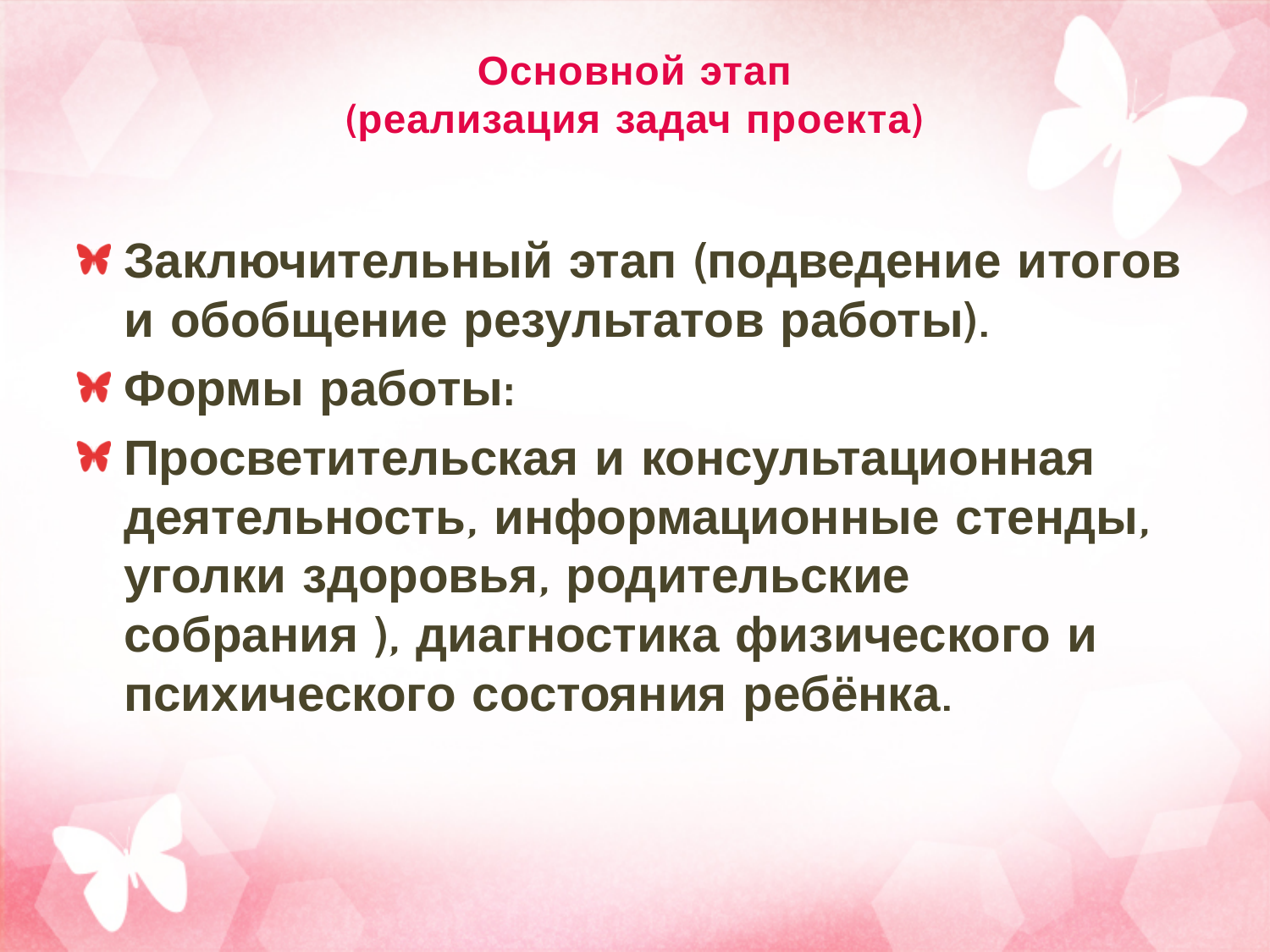

# Основной этап (реализация задач проекта)
Заключительный этап (подведение итогов и обобщение результатов работы).
Формы работы:
Просветительская и консультационная деятельность, информационные стенды, уголки здоровья, родительские собрания ), диагностика физического и психического состояния ребёнка.